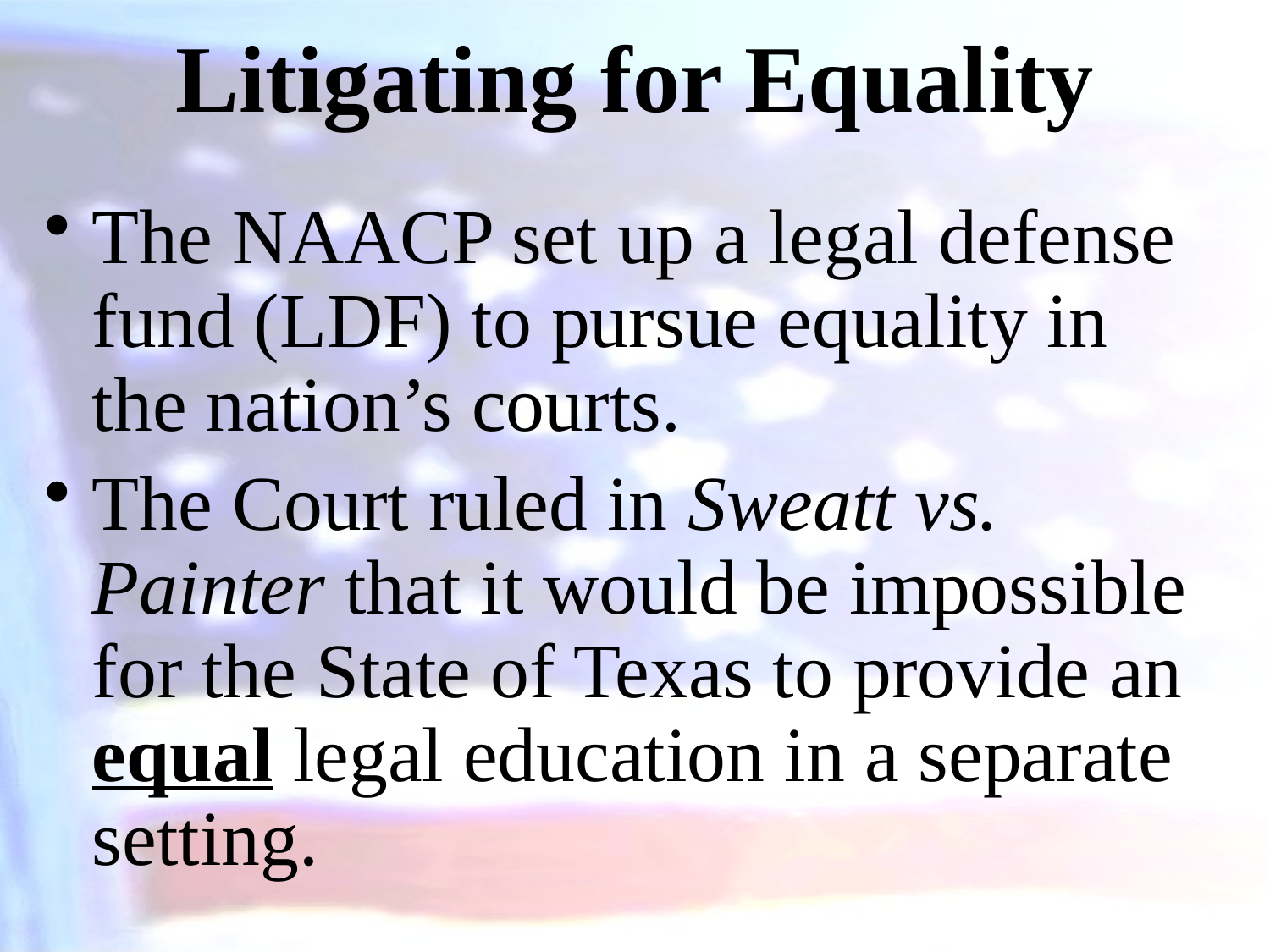

# Litigating for Equality
The NAACP set up a legal defense fund (LDF) to pursue equality in the nation’s courts.
The Court ruled in Sweatt vs. Painter that it would be impossible for the State of Texas to provide an equal legal education in a separate setting.